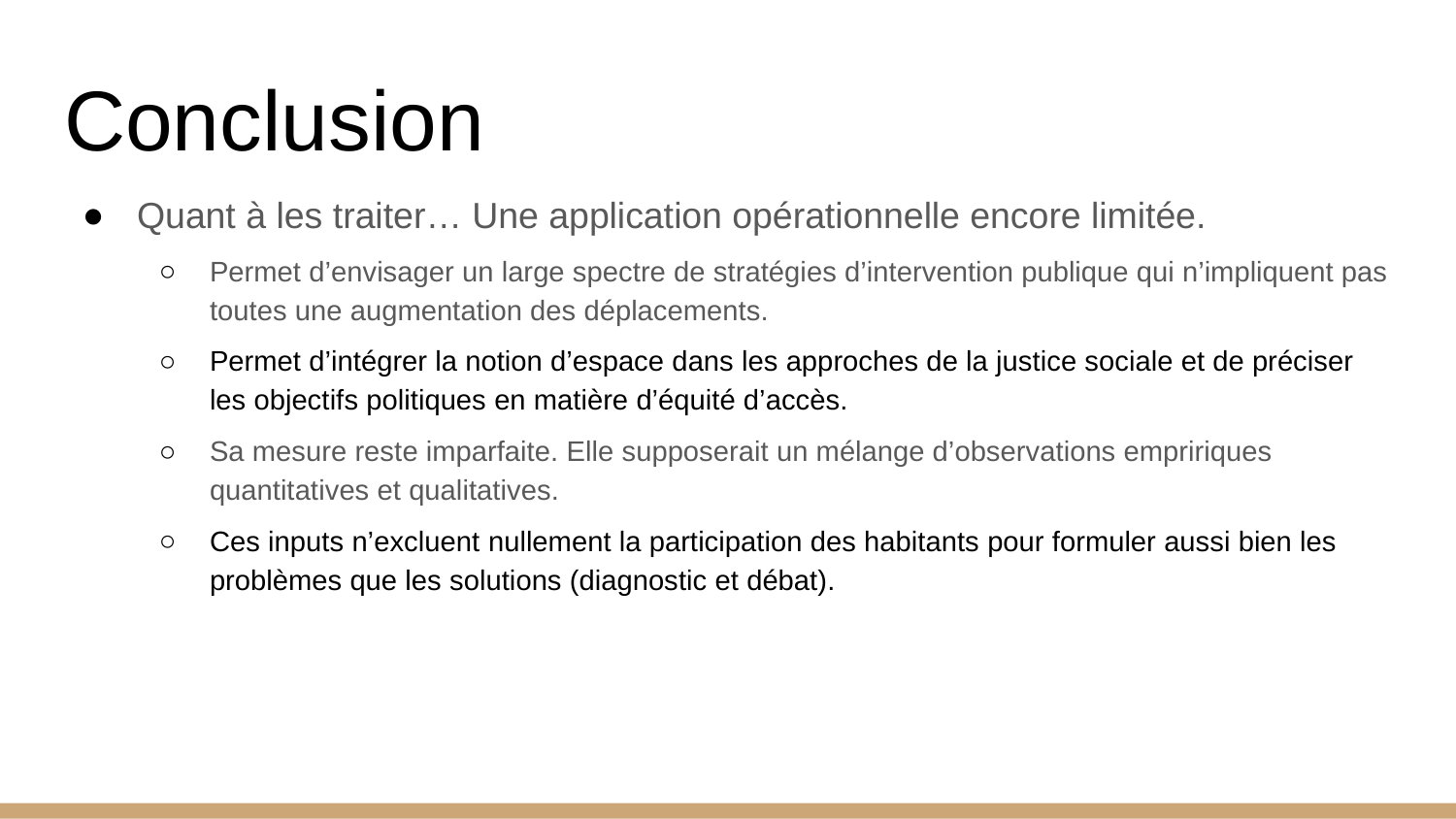

# Conclusion

Quant à les traiter… Une application opérationnelle encore limitée.
Permet d’envisager un large spectre de stratégies d’intervention publique qui n’impliquent pas toutes une augmentation des déplacements.
Permet d’intégrer la notion d’espace dans les approches de la justice sociale et de préciser les objectifs politiques en matière d’équité d’accès.
Sa mesure reste imparfaite. Elle supposerait un mélange d’observations empririques quantitatives et qualitatives.
Ces inputs n’excluent nullement la participation des habitants pour formuler aussi bien les problèmes que les solutions (diagnostic et débat).